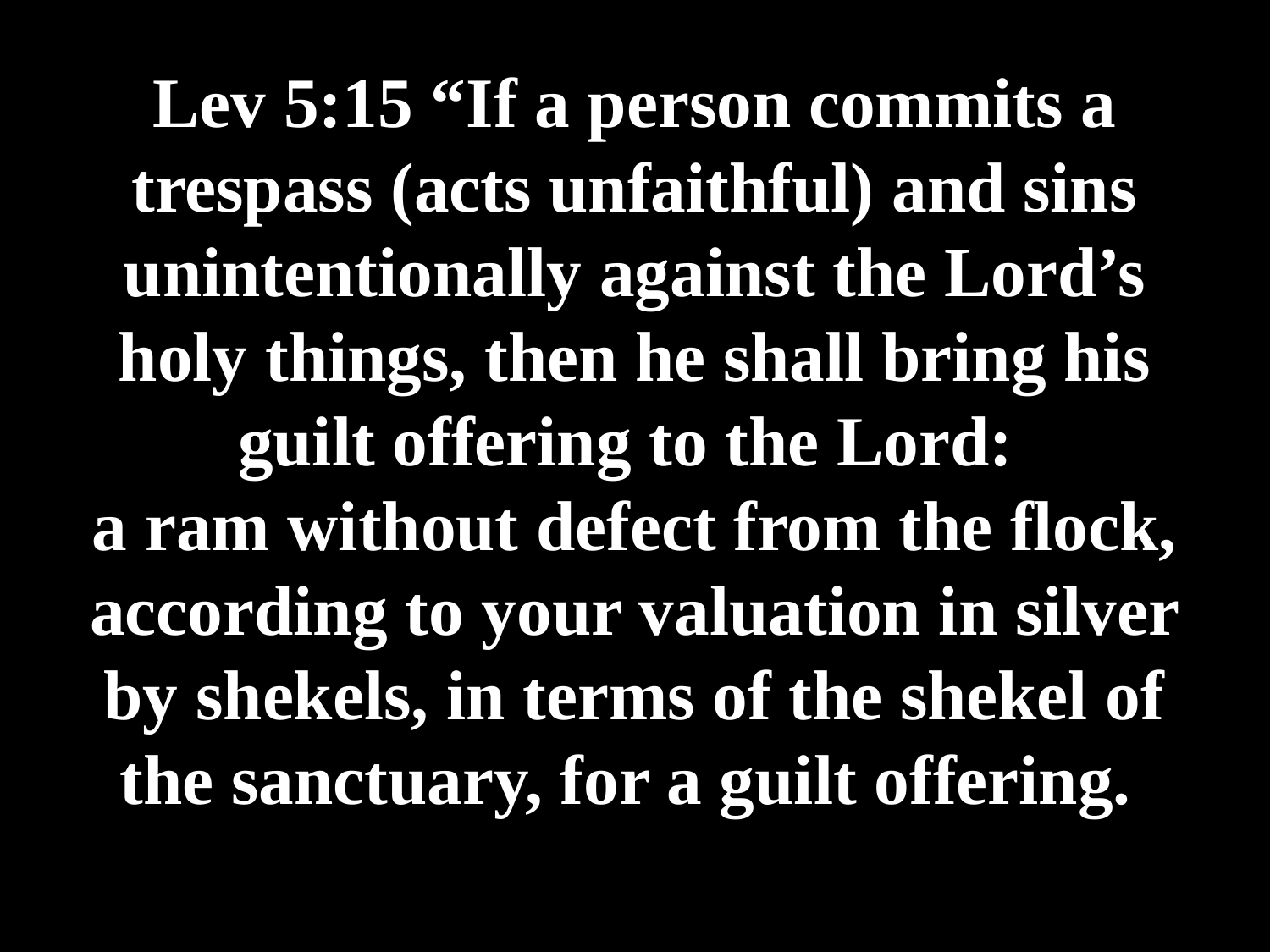

# Lev 5:15 “If a person commits a trespass (acts unfaithful) and sins unintentionally against the Lord’s holy things, then he shall bring his guilt offering to the Lord: a ram without defect from the flock, according to your valuation in silver by shekels, in terms of the shekel of the sanctuary, for a guilt offering.